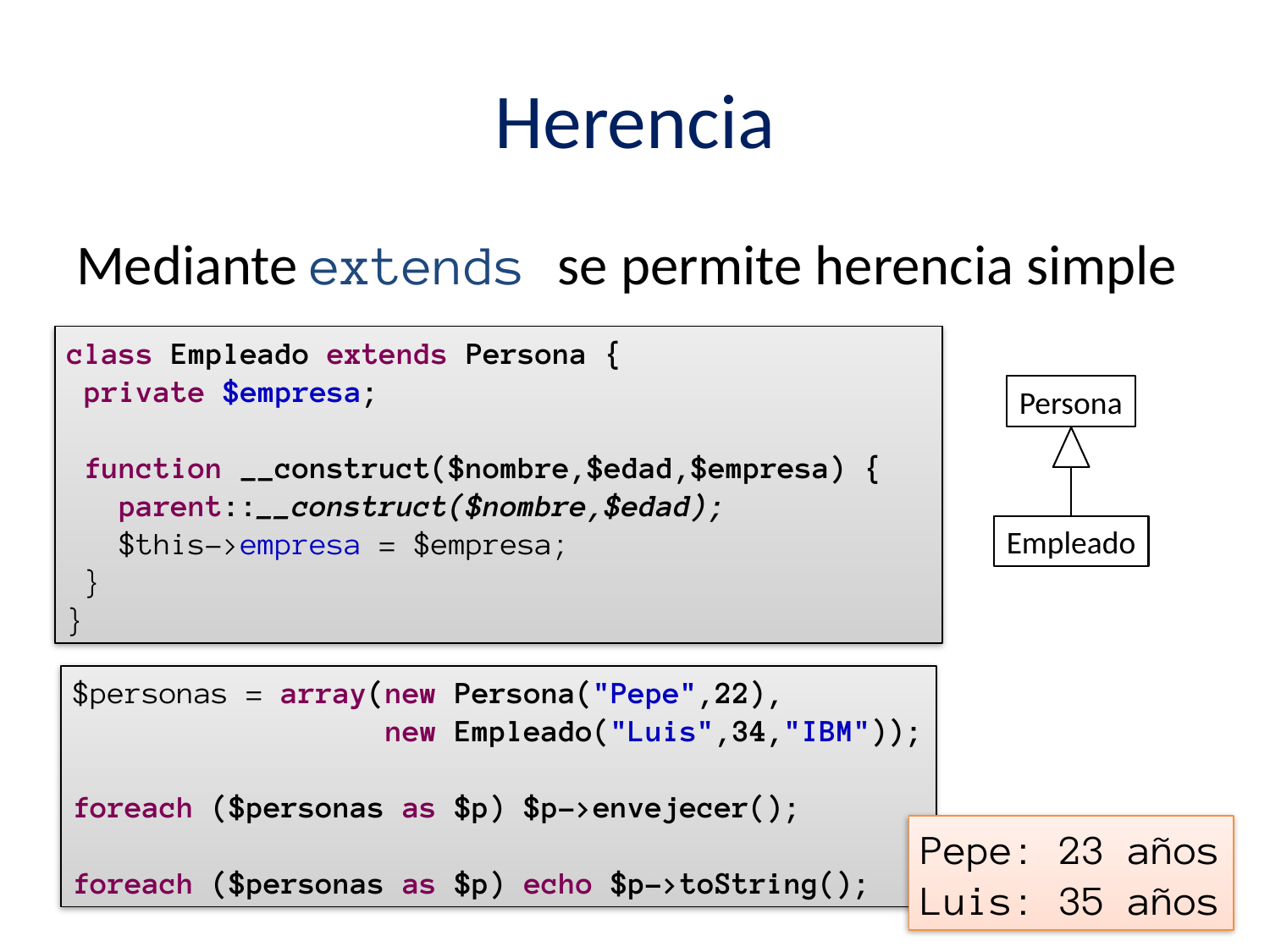

# Herencia
Mediante extends se permite herencia simple
class Empleado extends Persona {
 private $empresa;

 function __construct($nombre,$edad,$empresa) {
   parent::__construct($nombre,$edad);
   $this->empresa = $empresa;
 }
}
Persona

Empleado
$personas = array(new Persona("Pepe",22),
                  new Empleado("Luis",34,"IBM"));

foreach ($personas as $p) $p->envejecer();

foreach ($personas as $p) echo $p->toString();
Pepe: 23 años
Luis: 35 años